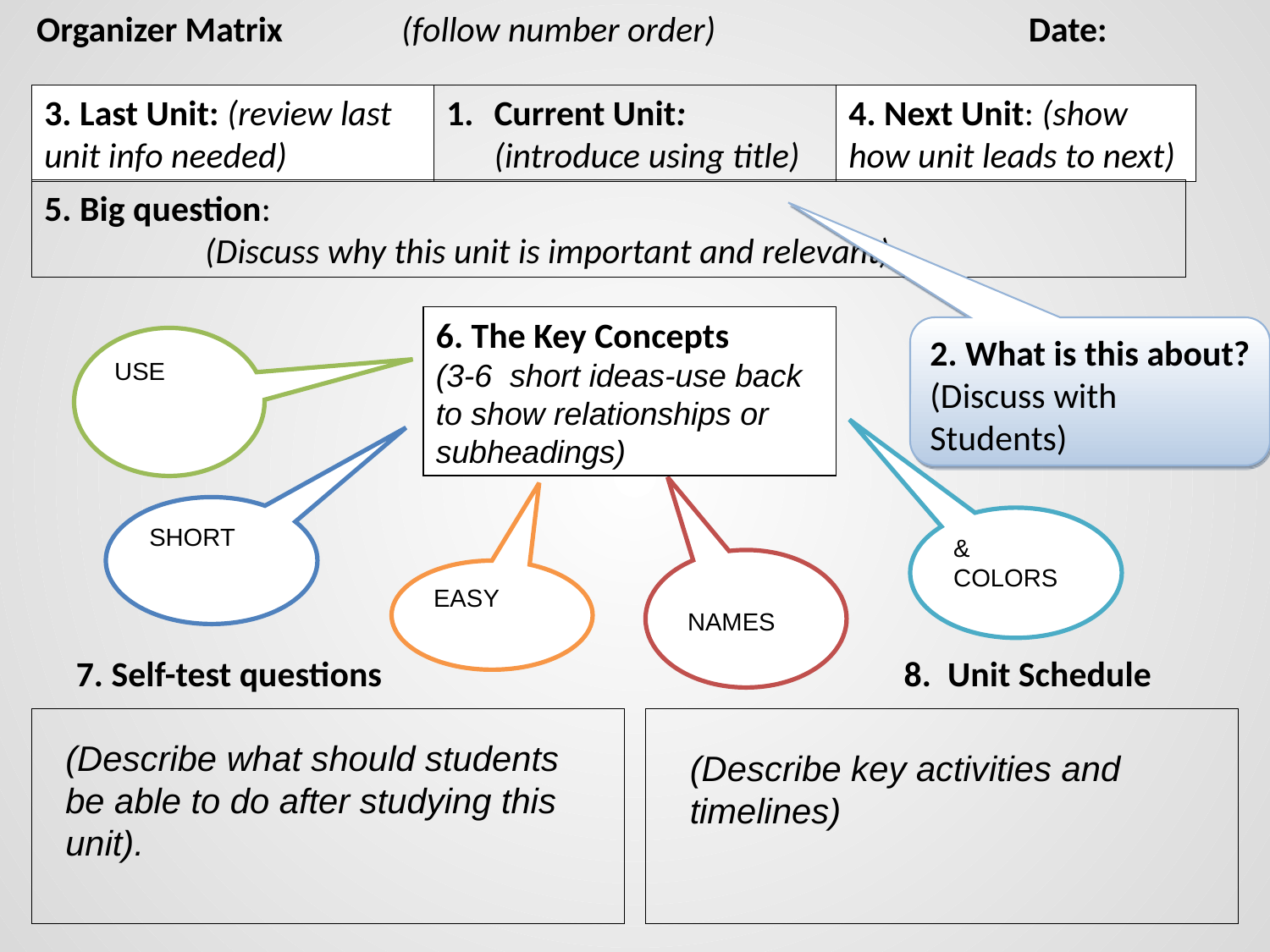

Organizer Matrix	 (follow number order)			Date:
3. Last Unit: (review last unit info needed)
Current Unit: (introduce using title)
4. Next Unit: (show how unit leads to next)
5. Big question:
                    (Discuss why this unit is important and relevant)
6. The Key Concepts
(3-6  short ideas-use back to show relationships or subheadings)
2. What is this about? (Discuss with Students)
USE
SHORT
& COLORS

NAMES
EASY
7. Self-test questions

8.  Unit Schedule

(Describe what should students be able to do after studying this unit).
(Describe key activities and timelines)